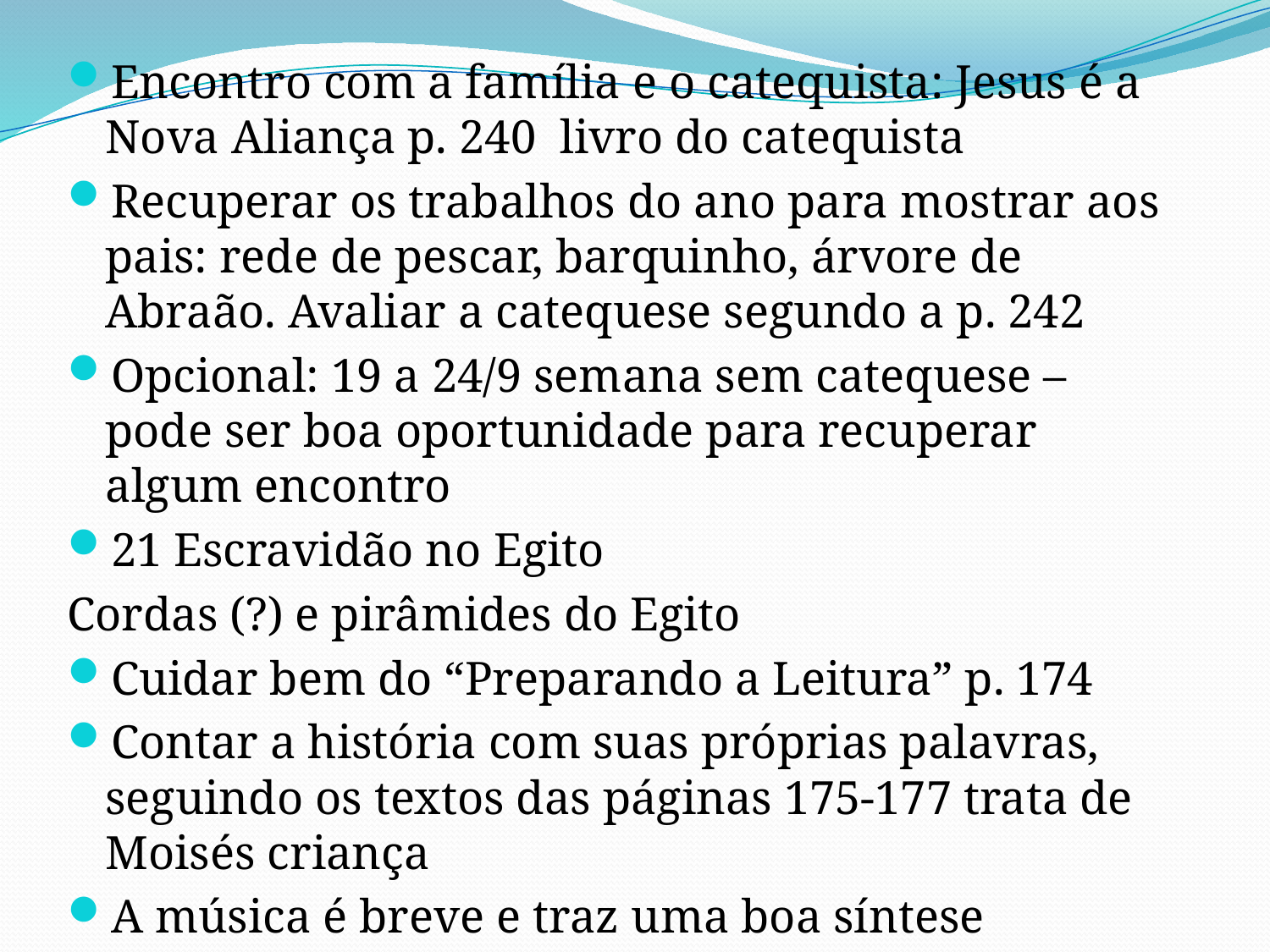

Encontro com a família e o catequista: Jesus é a Nova Aliança p. 240  livro do catequista
Recuperar os trabalhos do ano para mostrar aos pais: rede de pescar, barquinho, árvore de Abraão. Avaliar a catequese segundo a p. 242
Opcional: 19 a 24/9 semana sem catequese – pode ser boa oportunidade para recuperar algum encontro
21 Escravidão no Egito
Cordas (?) e pirâmides do Egito
Cuidar bem do “Preparando a Leitura” p. 174
Contar a história com suas próprias palavras, seguindo os textos das páginas 175-177 trata de Moisés criança
A música é breve e traz uma boa síntese